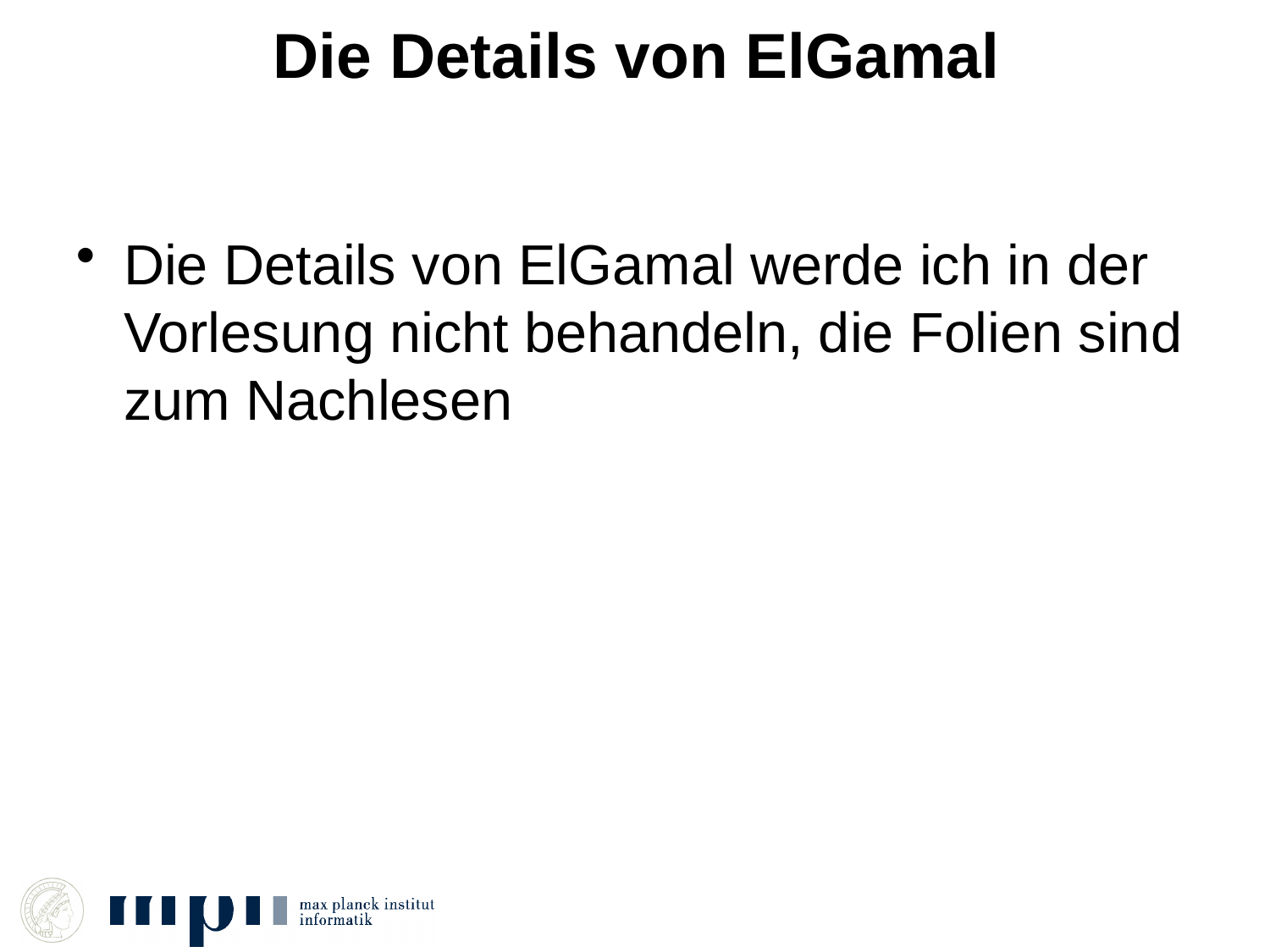

# Die Details von ElGamal
Die Details von ElGamal werde ich in der Vorlesung nicht behandeln, die Folien sind zum Nachlesen